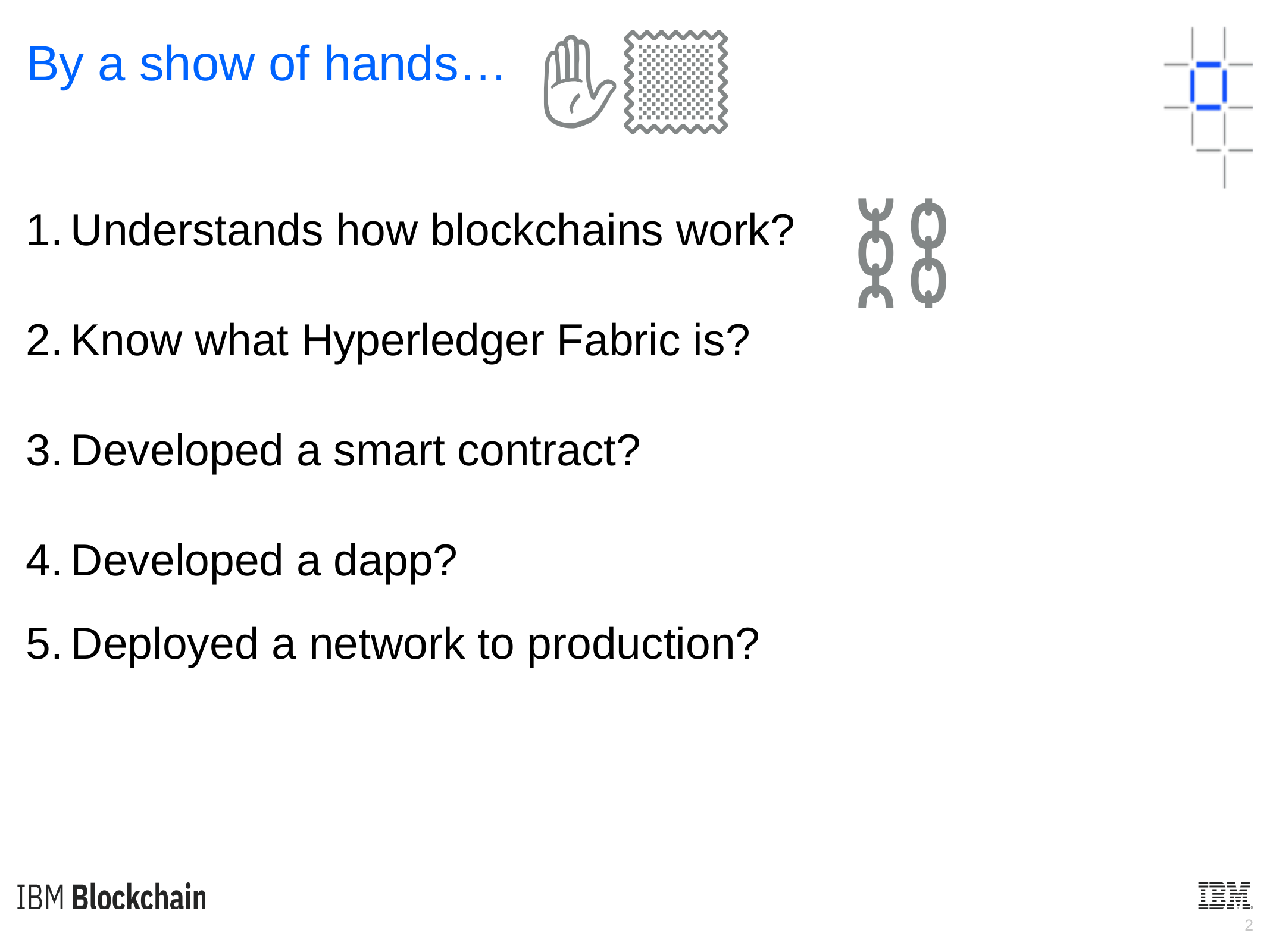

✋🏼
By a show of hands…

⛓
Understands how blockchains work?
Know what Hyperledger Fabric is?
Developed a smart contract?
Developed a dapp?
Deployed a network to production?